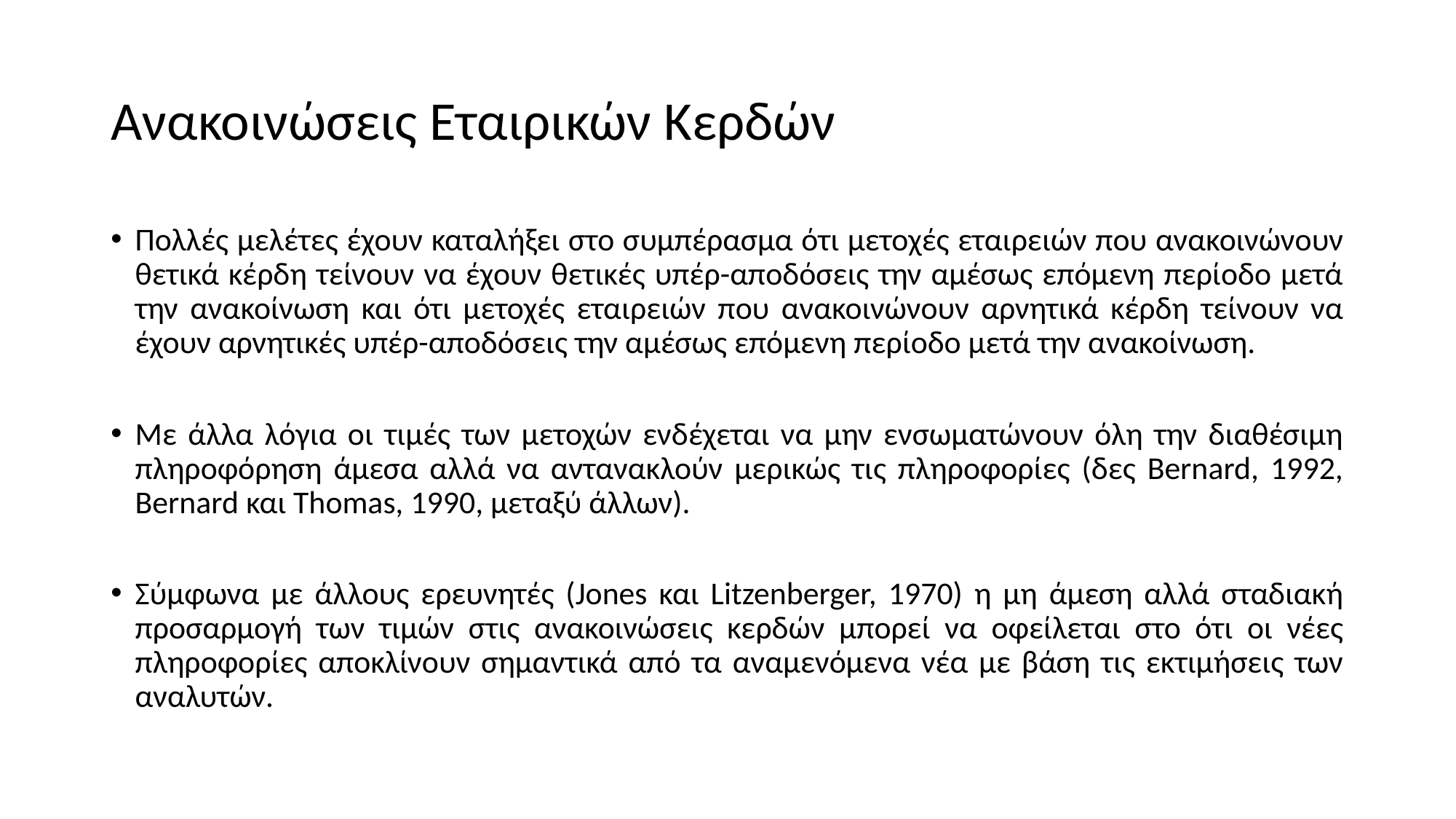

# Ανακοινώσεις Εταιρικών Κερδών
Πολλές μελέτες έχουν καταλήξει στο συμπέρασμα ότι μετοχές εταιρειών που ανακοινώνουν θετικά κέρδη τείνουν να έχουν θετικές υπέρ-αποδόσεις την αμέσως επόμενη περίοδο μετά την ανακοίνωση και ότι μετοχές εταιρειών που ανακοινώνουν αρνητικά κέρδη τείνουν να έχουν αρνητικές υπέρ-αποδόσεις την αμέσως επόμενη περίοδο μετά την ανακοίνωση.

Με άλλα λόγια οι τιμές των μετοχών ενδέχεται να μην ενσωματώνουν όλη την διαθέσιμη πληροφόρηση άμεσα αλλά να αντανακλούν μερικώς τις πληροφορίες (δες Bernard, 1992, Bernard και Thomas, 1990, μεταξύ άλλων).

Σύμφωνα με άλλους ερευνητές (Jones και Litzenberger, 1970) η μη άμεση αλλά σταδιακή προσαρμογή των τιμών στις ανακοινώσεις κερδών μπορεί να οφείλεται στο ότι οι νέες πληροφορίες αποκλίνουν σημαντικά από τα αναμενόμενα νέα με βάση τις εκτιμήσεις των αναλυτών.